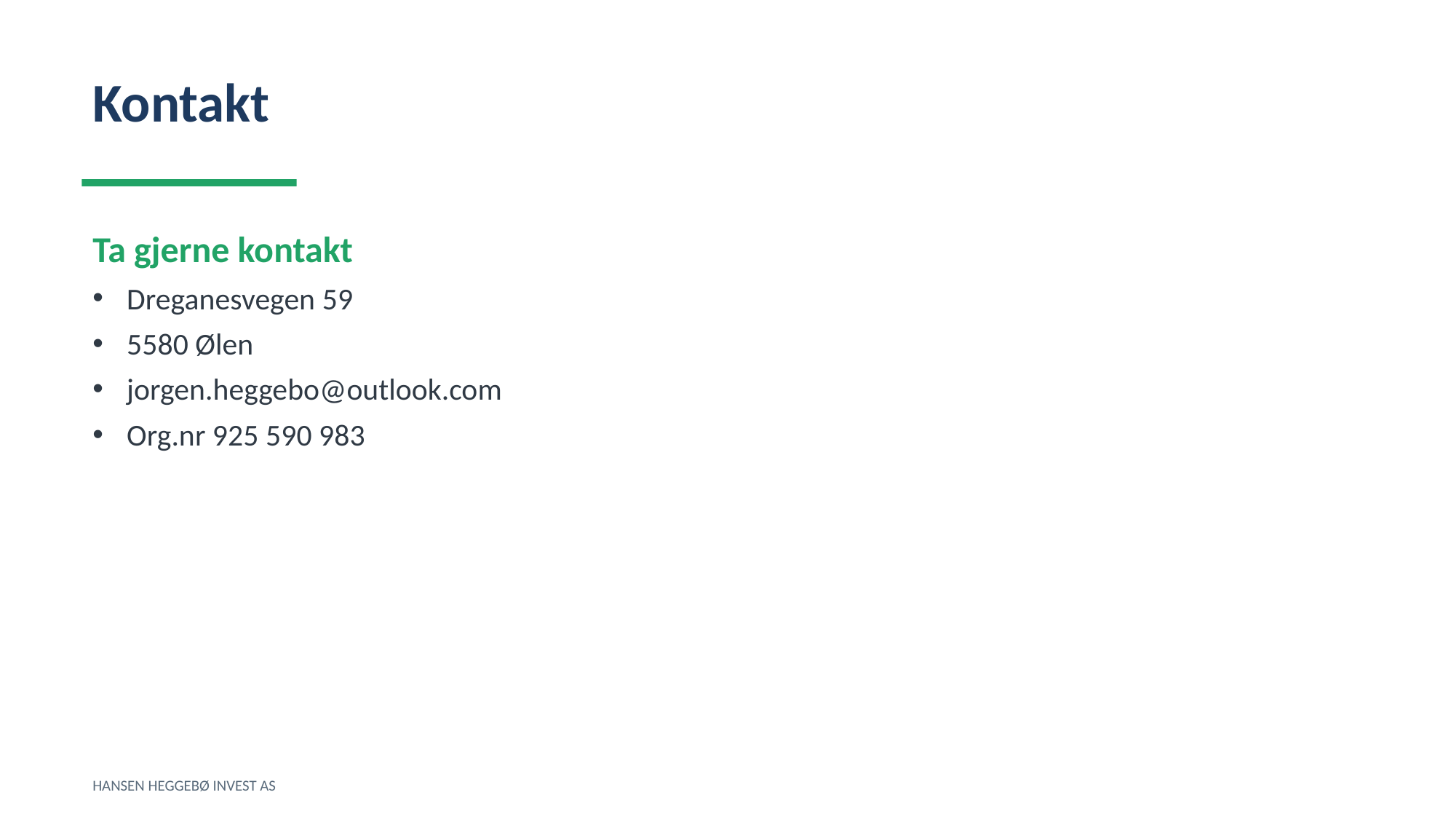

Kontakt

Ta gjerne kontakt
Dreganesvegen 59
5580 Ølen
jorgen.heggebo@outlook.com
Org.nr 925 590 983
HANSEN HEGGEBØ INVEST AS